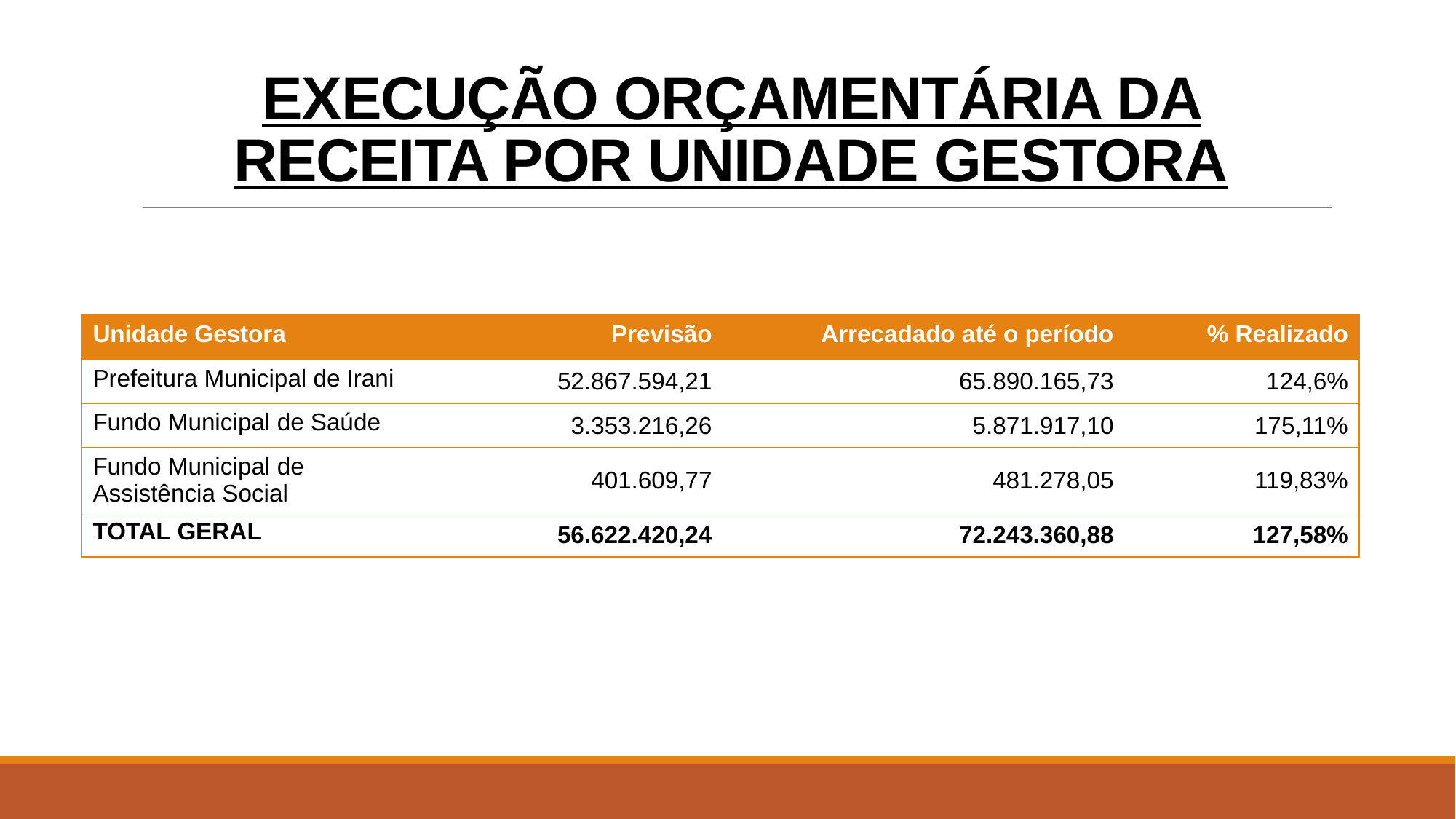

# EXECUÇÃO ORÇAMENTÁRIA DA RECEITA POR UNIDADE GESTORA
| Unidade Gestora | Previsão | Arrecadado até o período | % Realizado |
| --- | --- | --- | --- |
| Prefeitura Municipal de Irani | 52.867.594,21 | 65.890.165,73 | 124,6% |
| Fundo Municipal de Saúde | 3.353.216,26 | 5.871.917,10 | 175,11% |
| Fundo Municipal de Assistência Social | 401.609,77 | 481.278,05 | 119,83% |
| TOTAL GERAL | 56.622.420,24 | 72.243.360,88 | 127,58% |